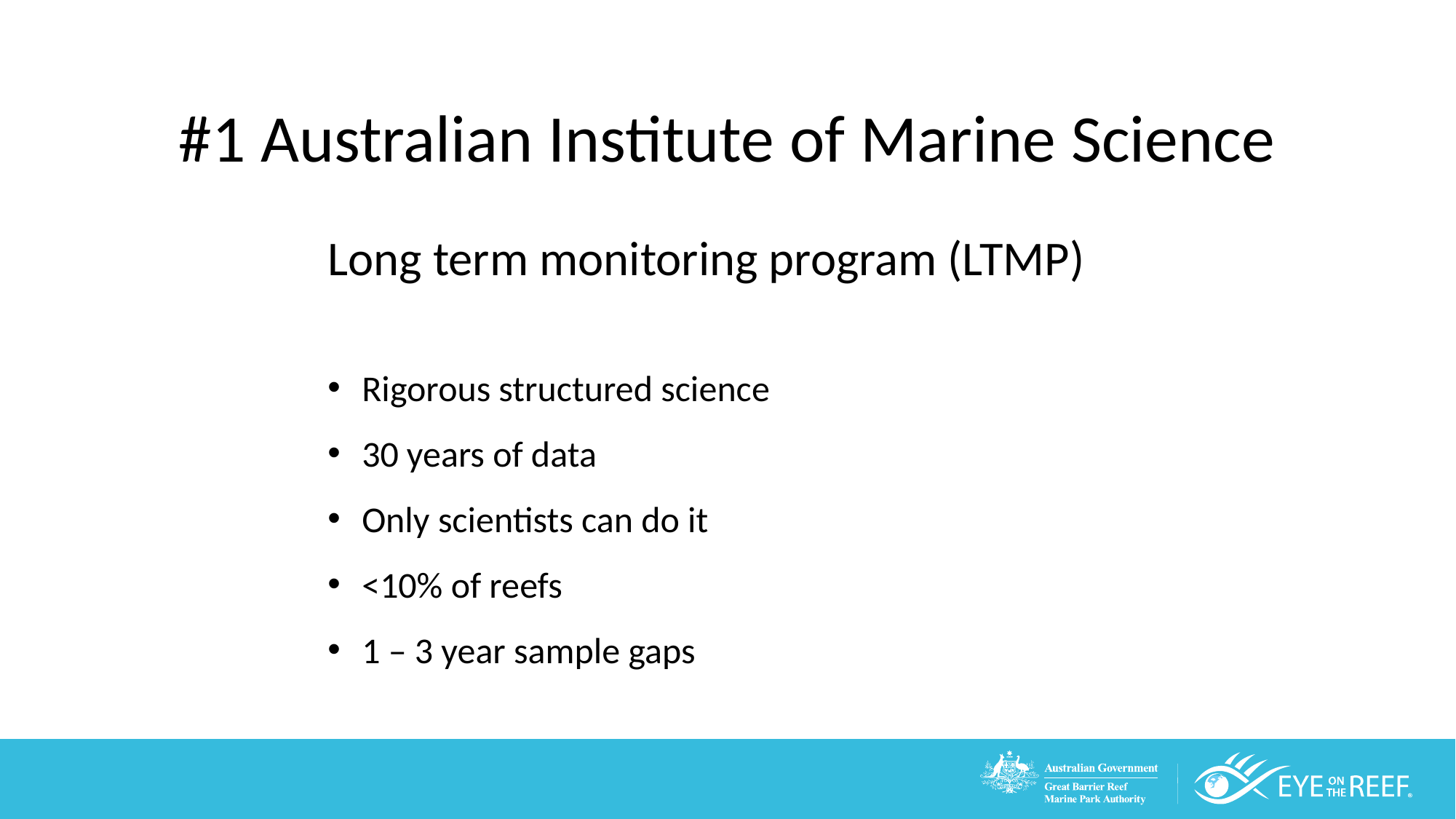

# #1 Australian Institute of Marine Science
Long term monitoring program (LTMP)

Rigorous structured science
30 years of data
Only scientists can do it
<10% of reefs
1 – 3 year sample gaps